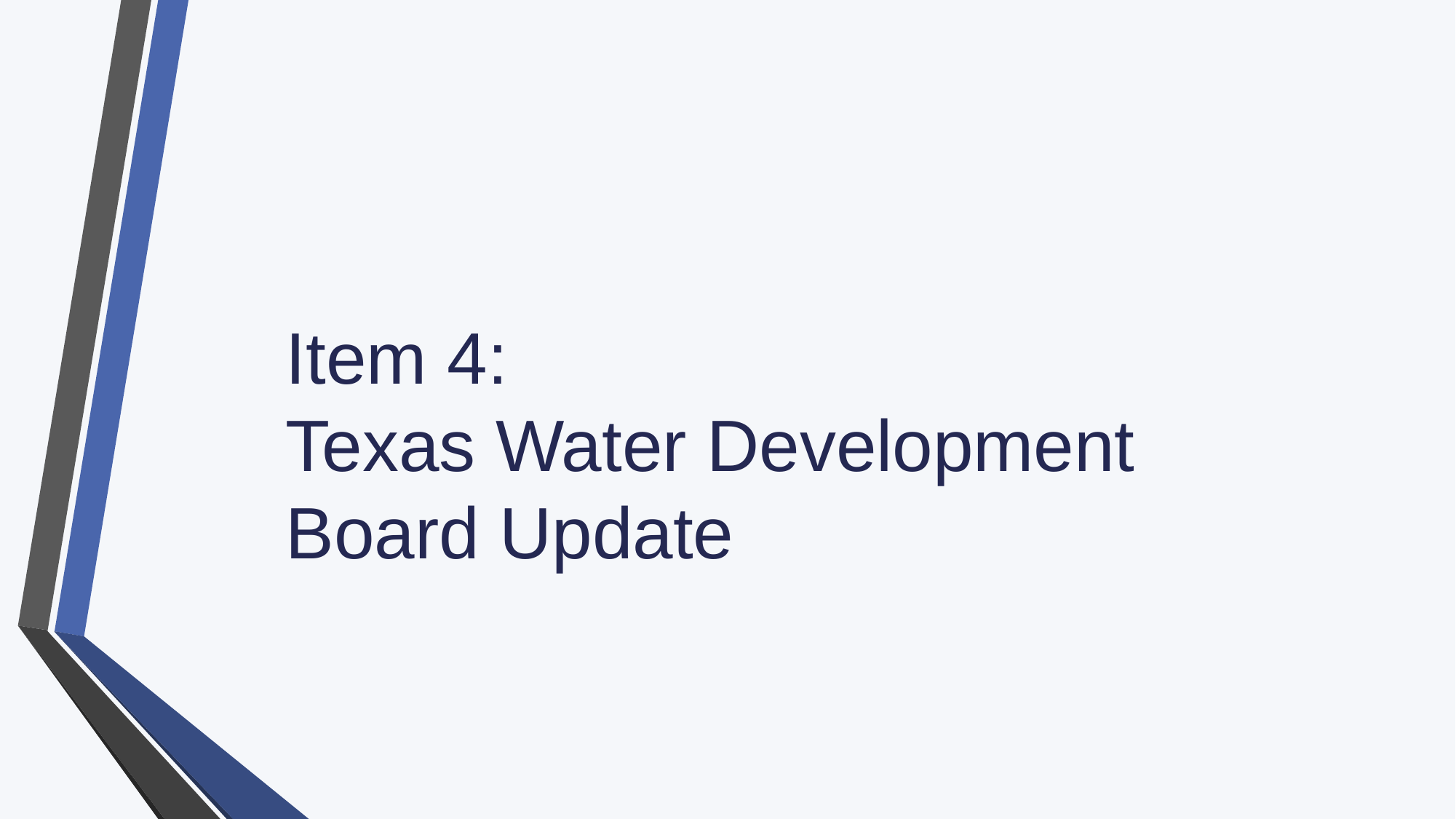

# Item 4: Texas Water Development Board Update